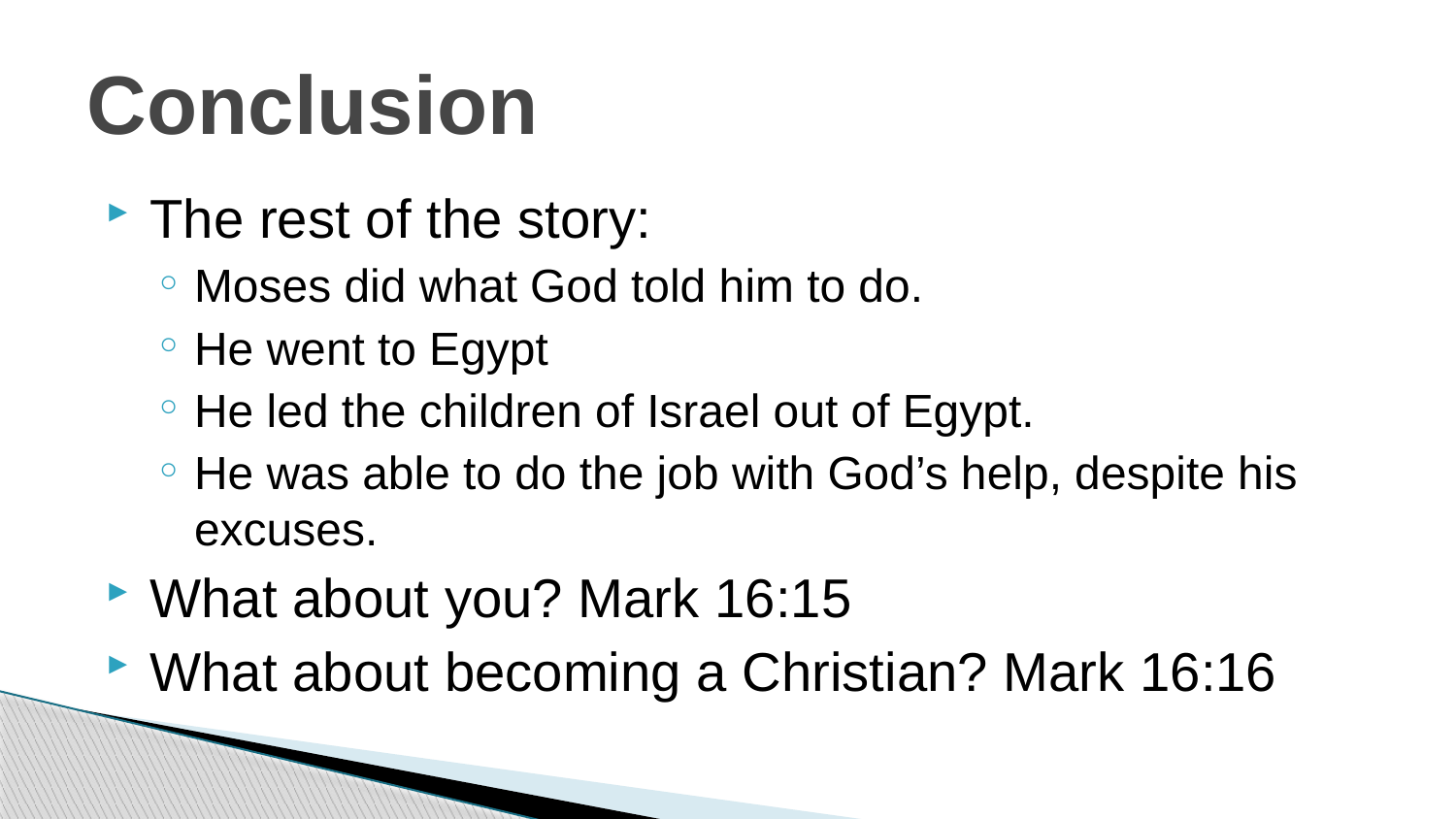

# Conclusion
The rest of the story:
Moses did what God told him to do.
He went to Egypt
He led the children of Israel out of Egypt.
He was able to do the job with God’s help, despite his excuses.
What about you? Mark 16:15
What about becoming a Christian? Mark 16:16